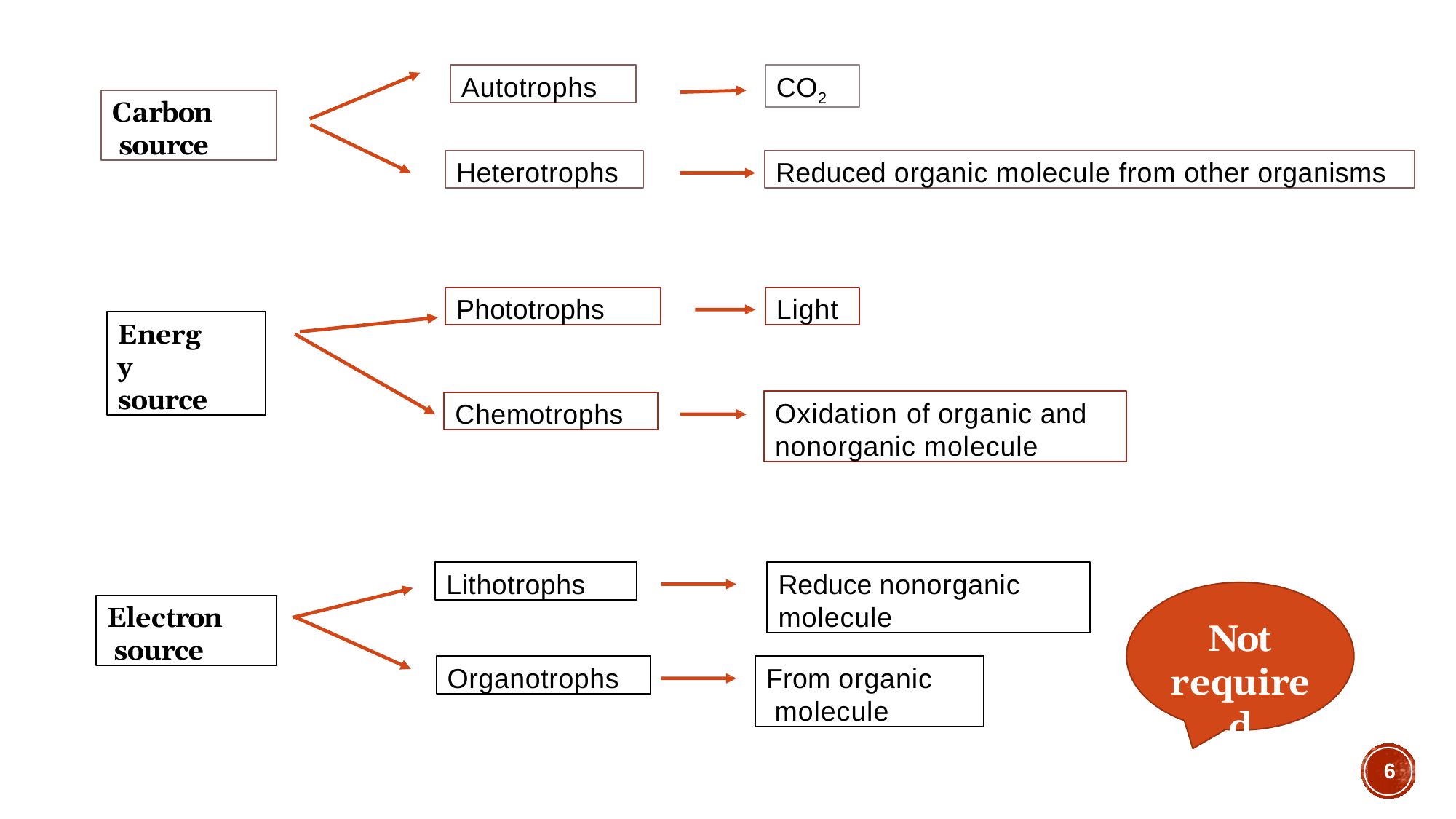

Autotrophs
CO2

Carbon  source
Heterotrophs
Reduced organic molecule from other organisms

Phototrophs
Light

Energy  source

Oxidation of organic and
nonorganic molecule
Chemotrophs

Lithotrophs
Reduce nonorganic
molecule

Electron  source
Not
required
Organotrophs
From organic  molecule

6